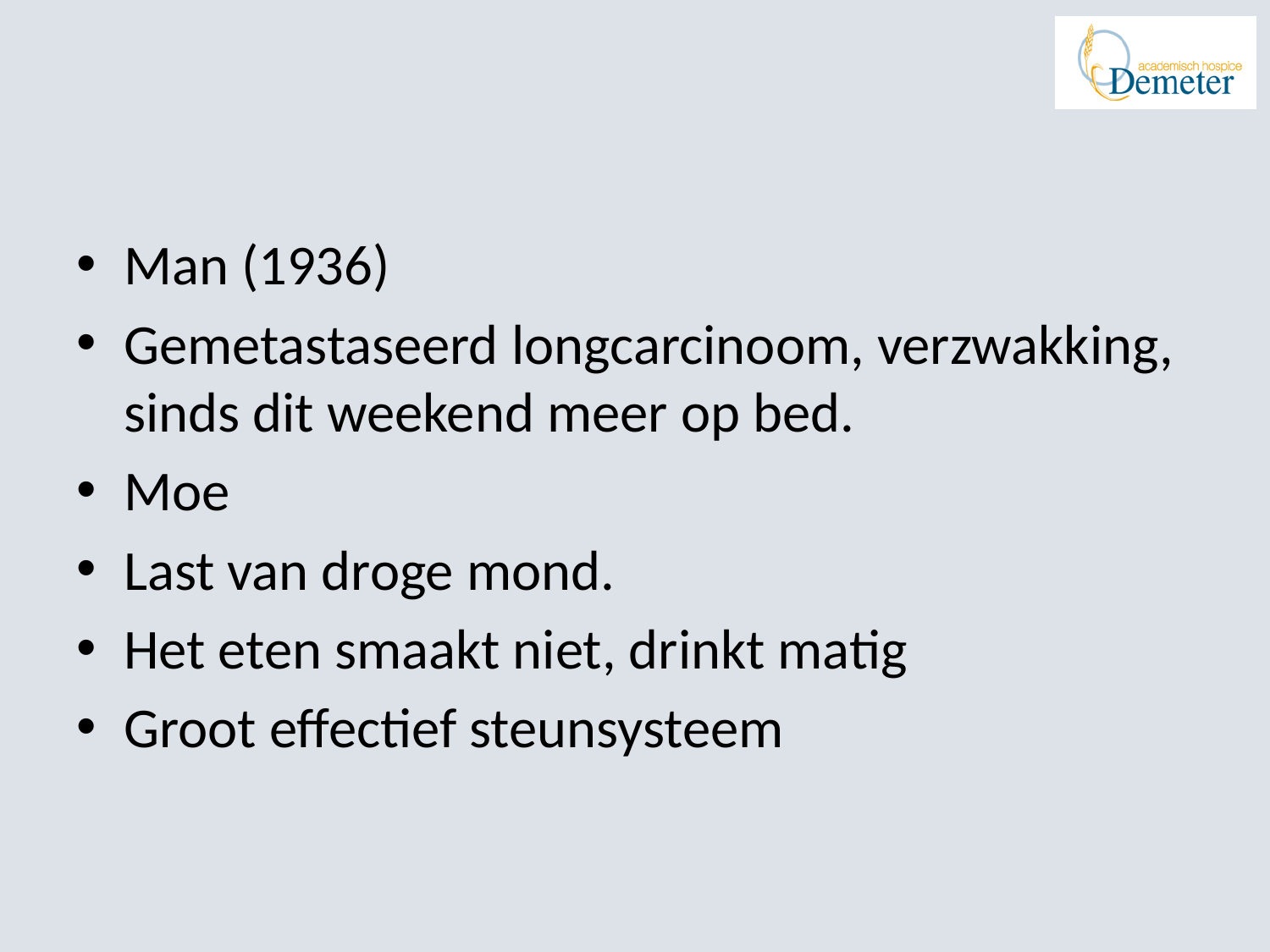

Man (1936)
Gemetastaseerd longcarcinoom, verzwakking, sinds dit weekend meer op bed.
Moe
Last van droge mond.
Het eten smaakt niet, drinkt matig
Groot effectief steunsysteem